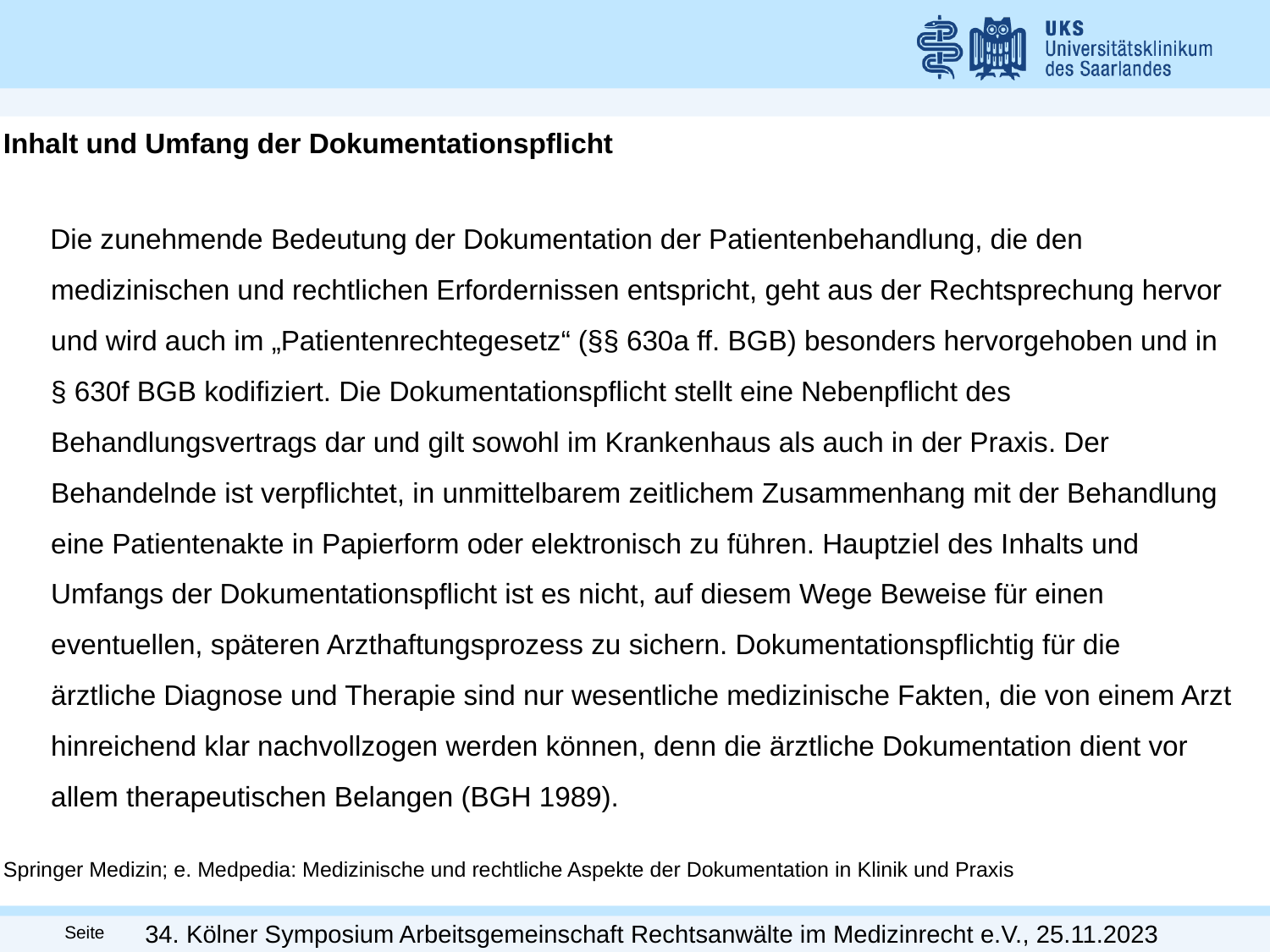

Inhalt und Umfang der Dokumentationspflicht

      Die zunehmende Bedeutung der Dokumentation der Patientenbehandlung, die den medizinischen und rechtlichen Erfordernissen entspricht, geht aus der Rechtsprechung hervor und wird auch im „Patientenrechtegesetz“ (§§ 630a ff. BGB) besonders hervorgehoben und in § 630f BGB kodifiziert. Die Dokumentationspflicht stellt eine Nebenpflicht des Behandlungsvertrags dar und gilt sowohl im Krankenhaus als auch in der Praxis. Der Behandelnde ist verpflichtet, in unmittelbarem zeitlichem Zusammenhang mit der Behandlung eine Patientenakte in Papierform oder elektronisch zu führen. Hauptziel des Inhalts und Umfangs der Dokumentationspflicht ist es nicht, auf diesem Wege Beweise für einen eventuellen, späteren Arzthaftungsprozess zu sichern. Dokumentationspflichtig für die ärztliche Diagnose und Therapie sind nur wesentliche medizinische Fakten, die von einem Arzt hinreichend klar nachvollzogen werden können, denn die ärztliche Dokumentation dient vor allem therapeutischen Belangen (BGH 1989).

Springer Medizin; e. Medpedia: Medizinische und rechtliche Aspekte der Dokumentation in Klinik und Praxis

34. Kölner Symposium Arbeitsgemeinschaft Rechtsanwälte im Medizinrecht e.V., 25.11.2023